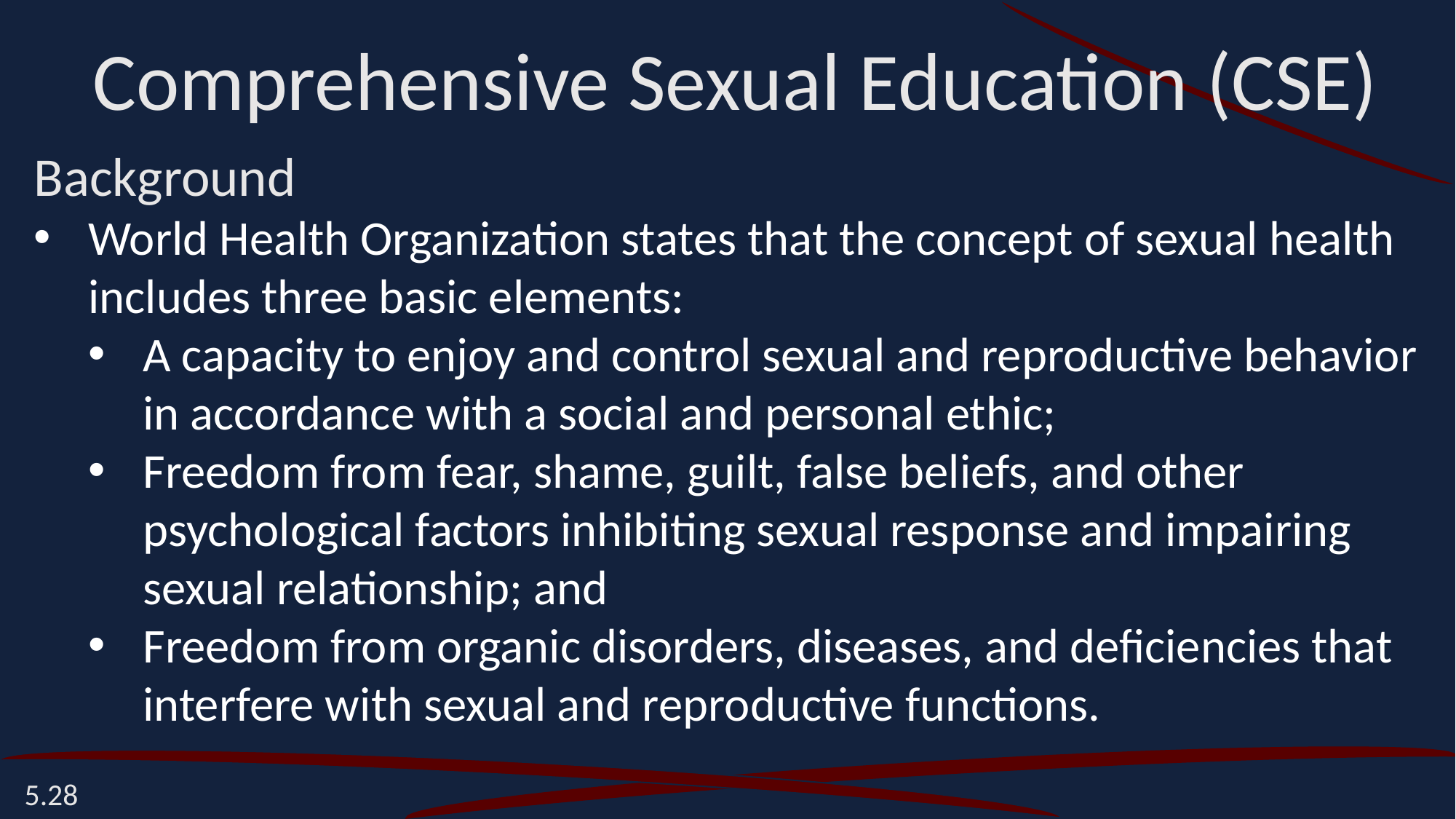

Comprehensive Sexual Education (CSE)
Background
World Health Organization states that the concept of sexual health includes three basic elements:
A capacity to enjoy and control sexual and reproductive behavior in accordance with a social and personal ethic;
Freedom from fear, shame, guilt, false beliefs, and other psychological factors inhibiting sexual response and impairing sexual relationship; and
Freedom from organic disorders, diseases, and deficiencies that interfere with sexual and reproductive functions.

5.28